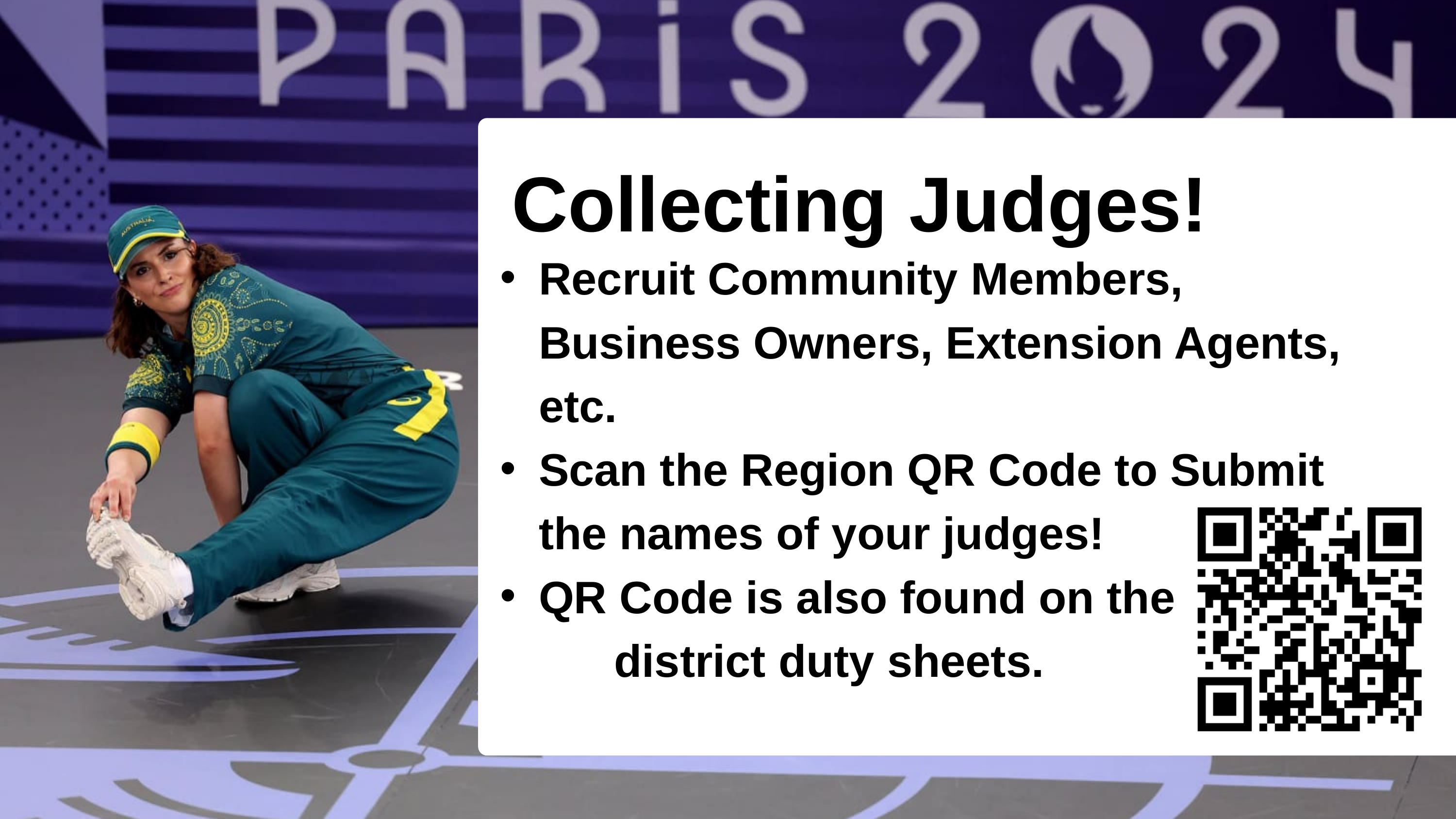

Collecting Judges!
Recruit Community Members, Business Owners, Extension Agents, etc.
Scan the Region QR Code to Submit the names of your judges!
QR Code is also found on the                     district duty sheets.